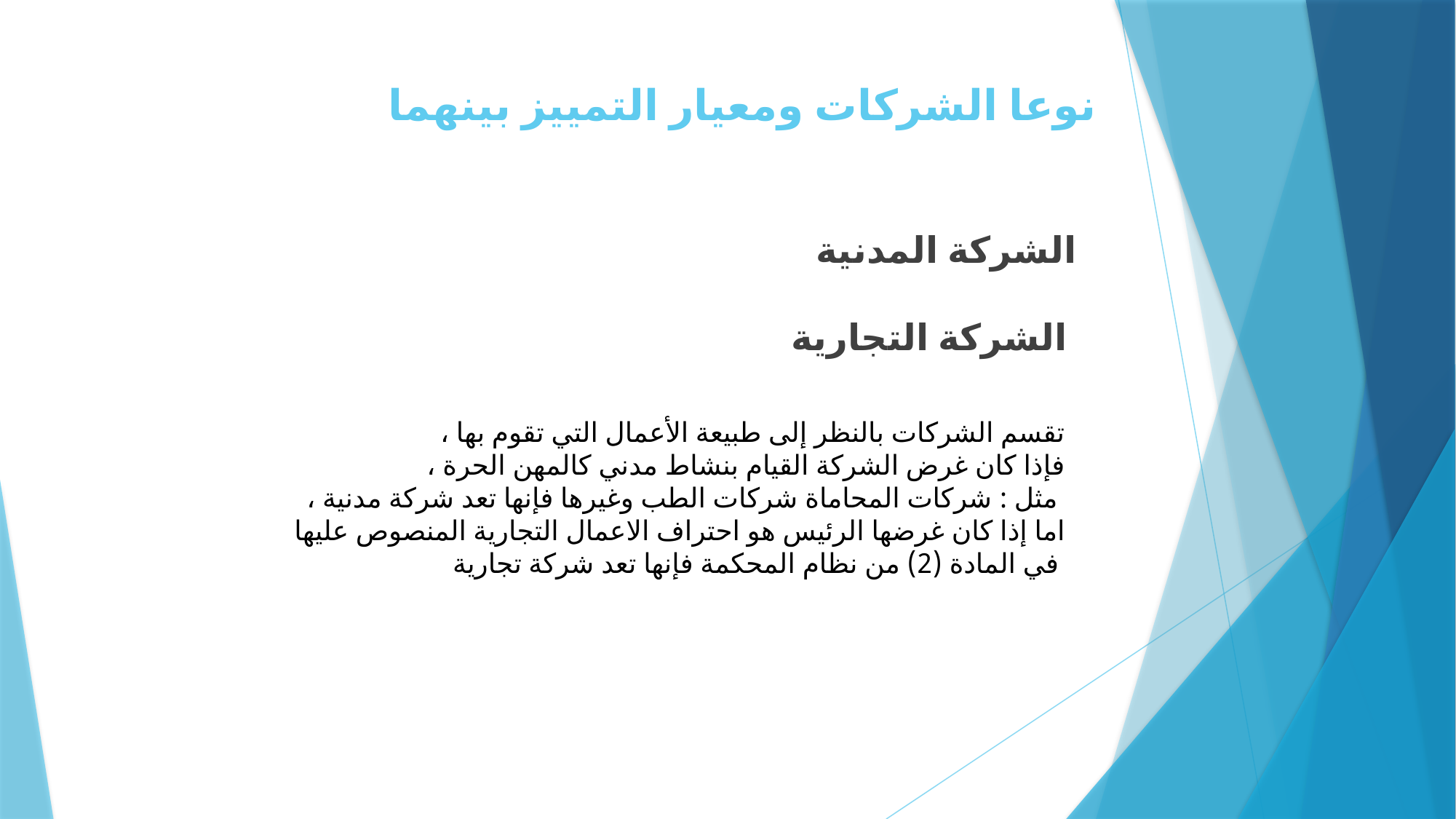

# نوعا الشركات ومعيار التمييز بينهما
الشركة المدنية
الشركة التجارية
تقسم الشركات بالنظر إلى طبيعة الأعمال التي تقوم بها ،
فإذا كان غرض الشركة القيام بنشاط مدني كالمهن الحرة ،
 مثل : شركات المحاماة شركات الطب وغيرها فإنها تعد شركة مدنية ،
 اما إذا كان غرضها الرئيس هو احتراف الاعمال التجارية المنصوص عليها
 في المادة (2) من نظام المحكمة فإنها تعد شركة تجارية